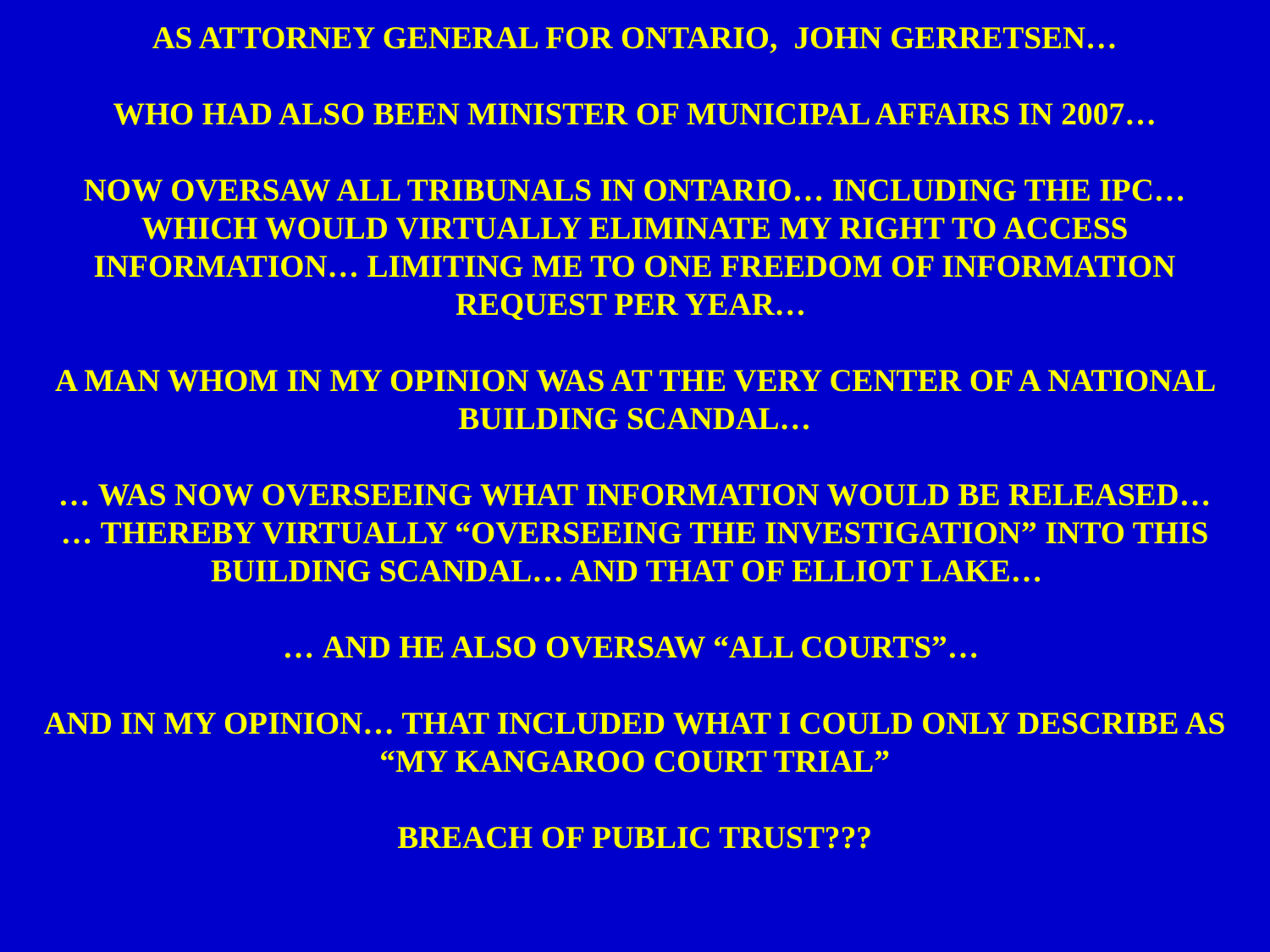

AS ATTORNEY GENERAL FOR ONTARIO,  JOHN GERRETSEN…

WHO HAD ALSO BEEN MINISTER OF MUNICIPAL AFFAIRS IN 2007…

NOW OVERSAW ALL TRIBUNALS IN ONTARIO… INCLUDING THE IPC… WHICH WOULD VIRTUALLY ELIMINATE MY RIGHT TO ACCESS INFORMATION… LIMITING ME TO ONE FREEDOM OF INFORMATION REQUEST PER YEAR…

A MAN WHOM IN MY OPINION WAS AT THE VERY CENTER OF A NATIONAL BUILDING SCANDAL…

… WAS NOW OVERSEEING WHAT INFORMATION WOULD BE RELEASED…
… THEREBY VIRTUALLY “OVERSEEING THE INVESTIGATION” INTO THIS BUILDING SCANDAL… AND THAT OF ELLIOT LAKE…

… AND HE ALSO OVERSAW “ALL COURTS”…

AND IN MY OPINION… THAT INCLUDED WHAT I COULD ONLY DESCRIBE AS “MY KANGAROO COURT TRIAL”

BREACH OF PUBLIC TRUST???